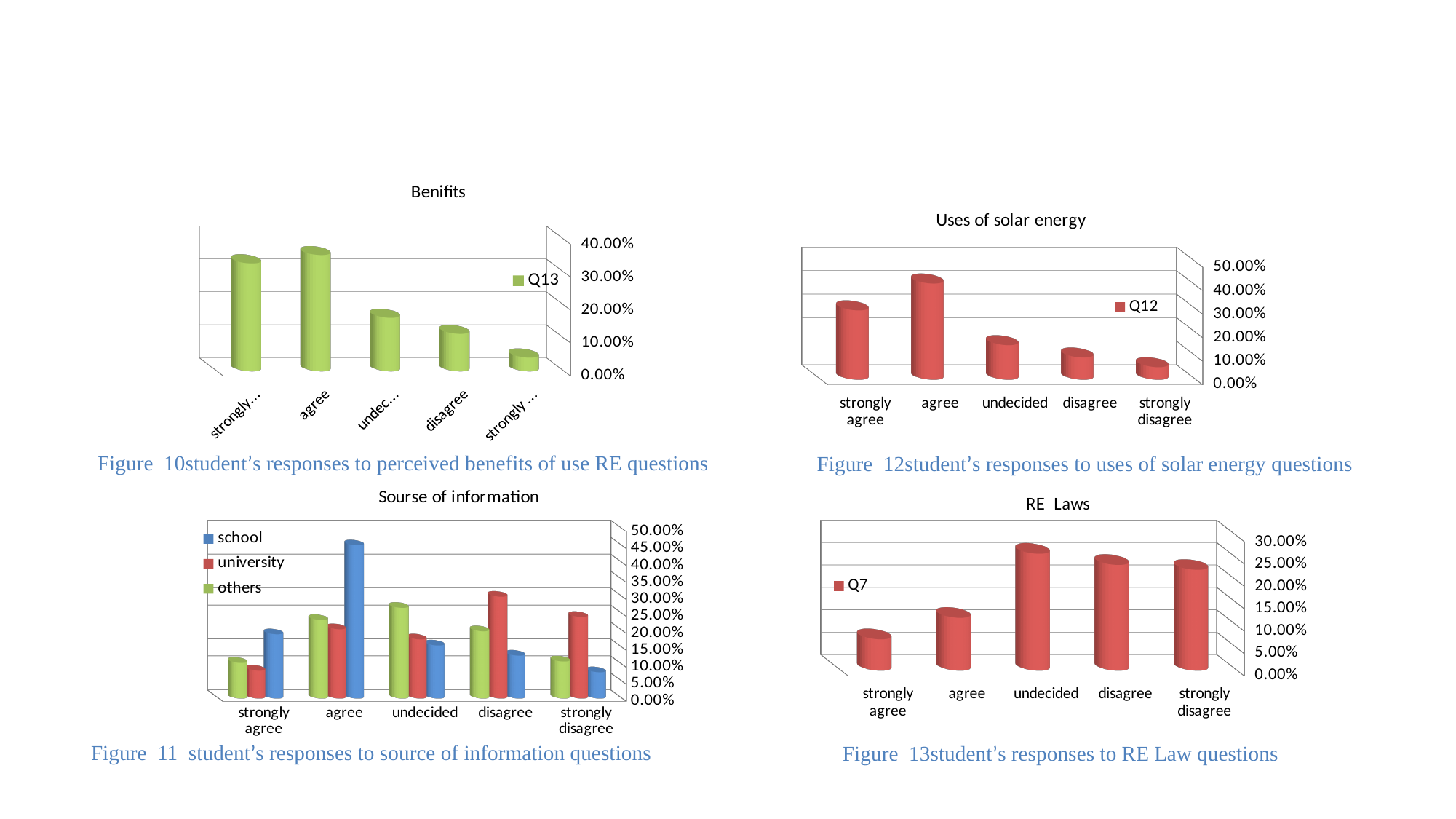

#

[unsupported chart]

[unsupported chart]

Figure  10student’s responses to perceived benefits of use RE questions
Figure  12student’s responses to uses of solar energy questions

[unsupported chart]

[unsupported chart]

Figure  11  student’s responses to source of information questions
Figure  13student’s responses to RE Law questions